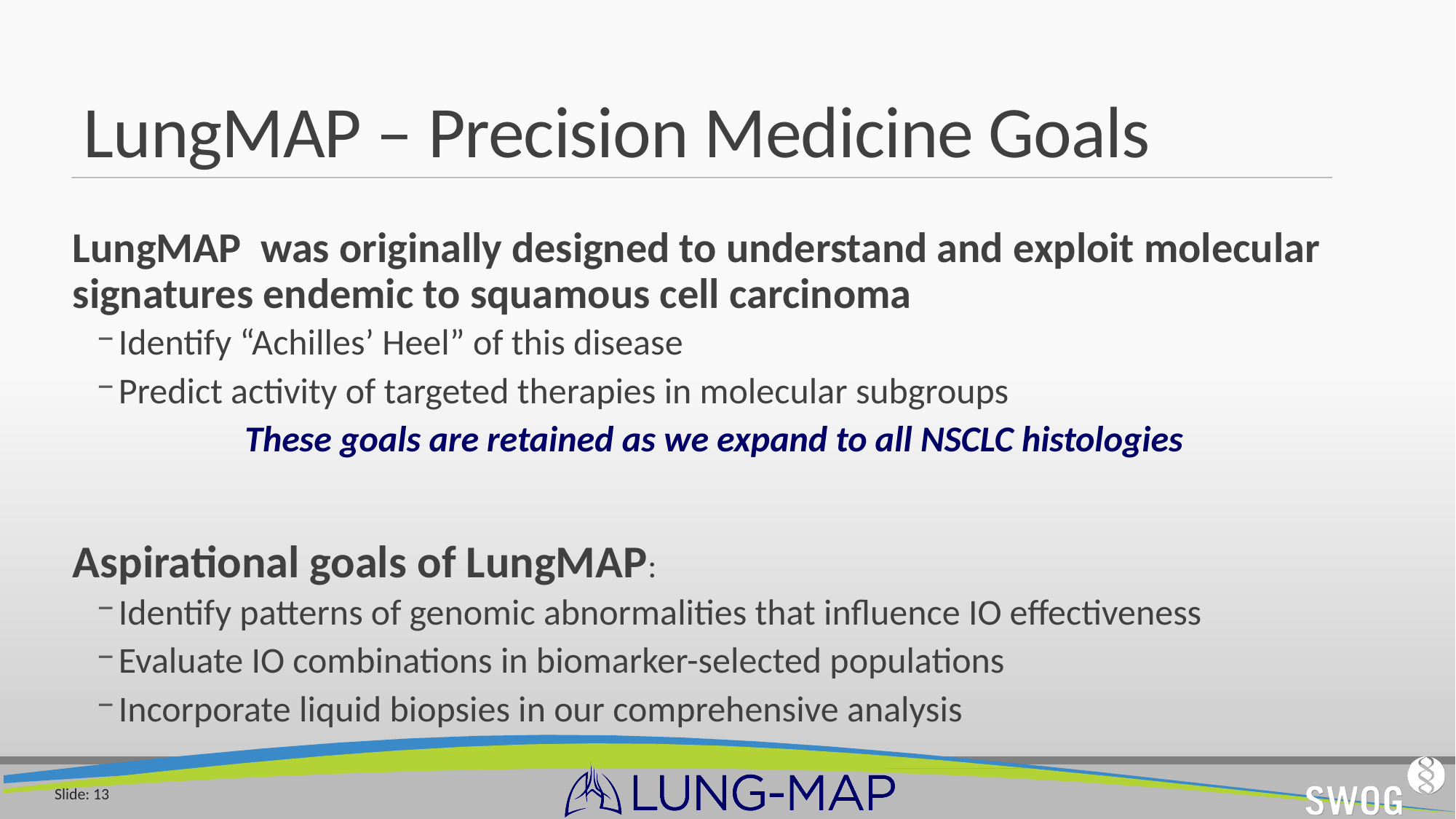

# LungMAP – Precision Medicine Goals
LungMAP  was originally designed to understand and exploit molecular signatures endemic to squamous cell carcinoma
Identify “Achilles’ Heel” of this disease
Predict activity of targeted therapies in molecular subgroups
These goals are retained as we expand to all NSCLC histologies

Aspirational goals of LungMAP:
Identify patterns of genomic abnormalities that influence IO effectiveness
Evaluate IO combinations in biomarker-selected populations
Incorporate liquid biopsies in our comprehensive analysis
Slide: 13